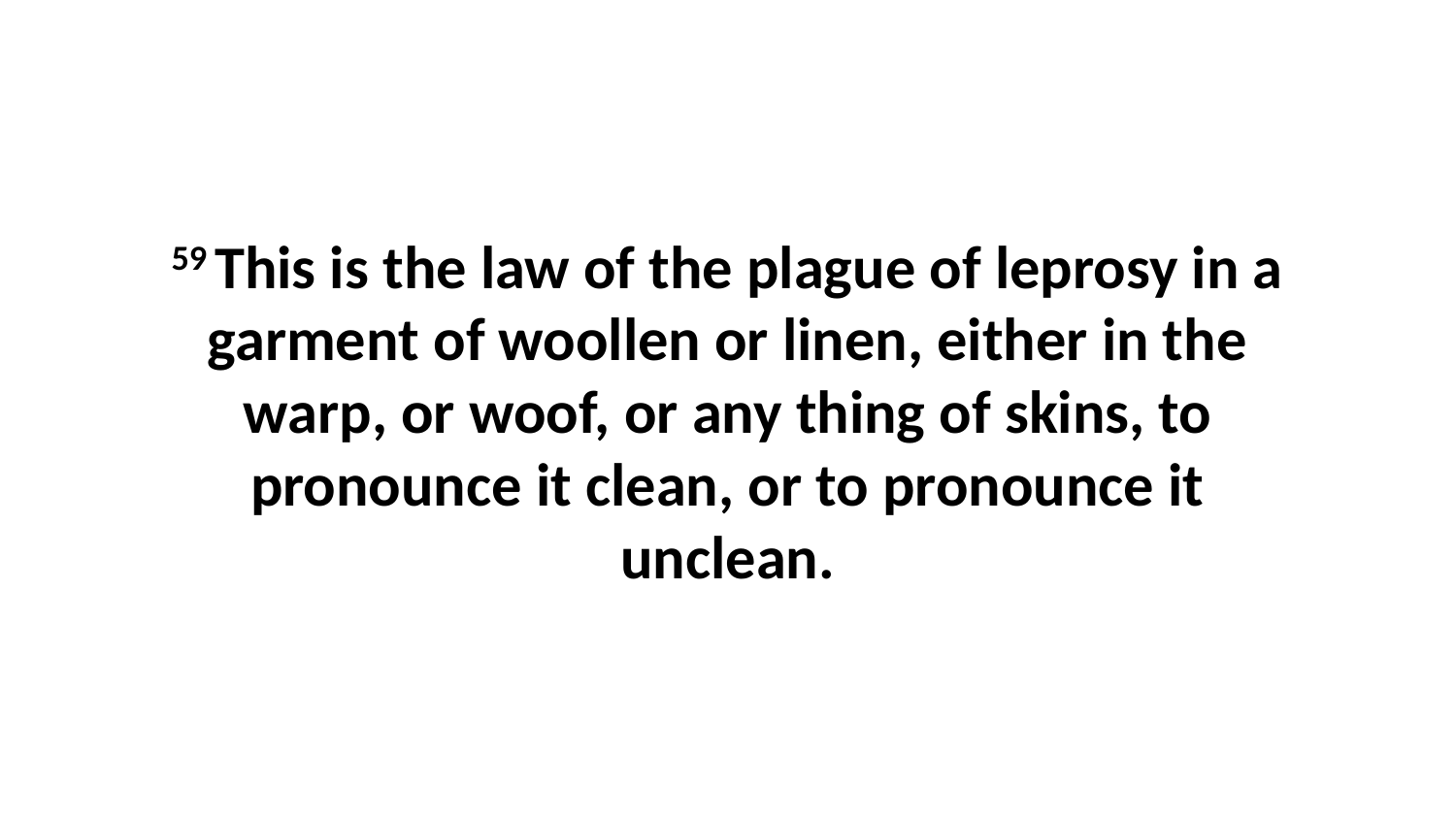

59 This is the law of the plague of leprosy in a garment of woollen or linen, either in the warp, or woof, or any thing of skins, to pronounce it clean, or to pronounce it unclean.